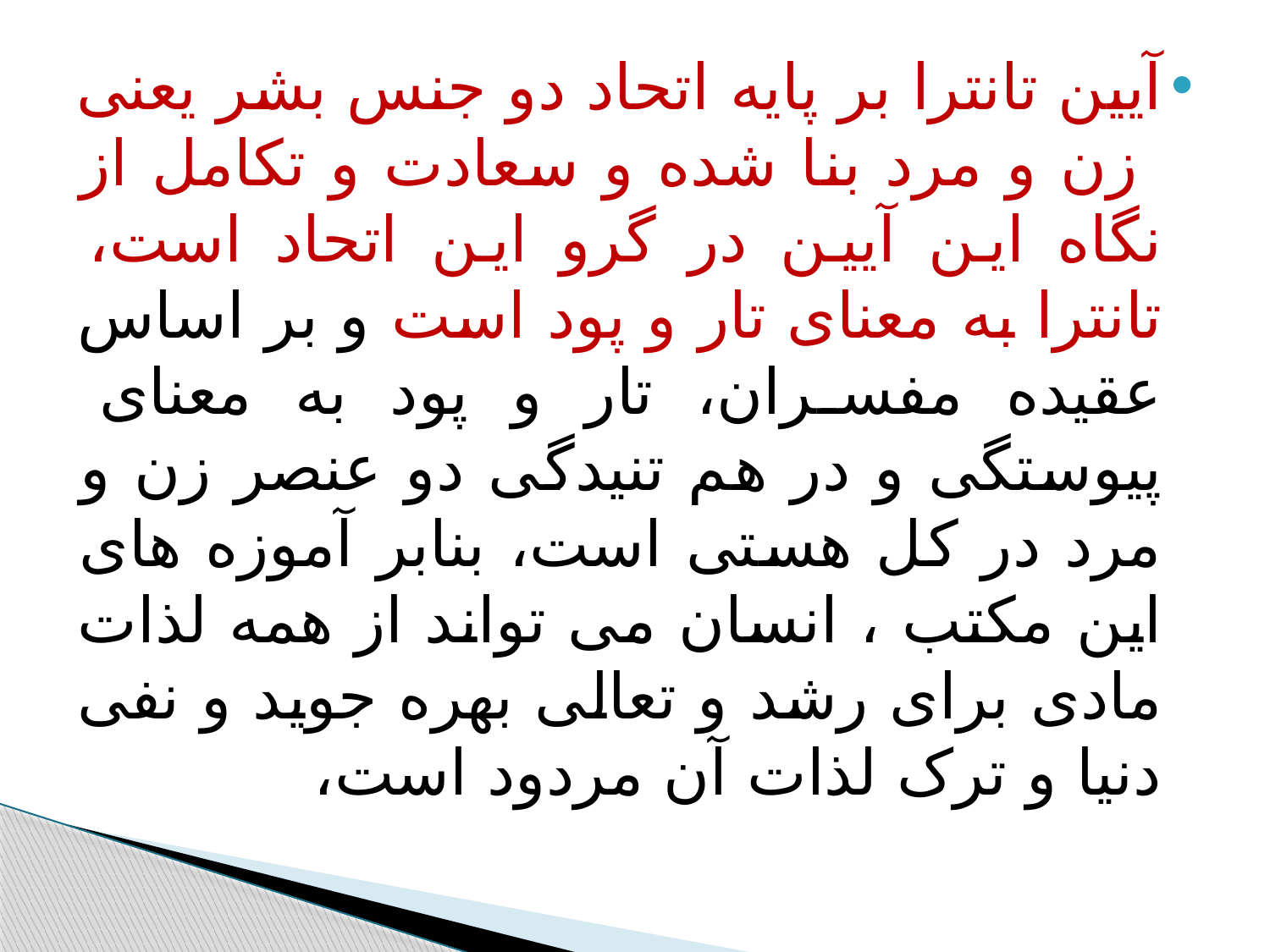

#
آیین تانترا بر پایه اتحاد دو جنس بشر یعنی  زن و مرد بنا شده و سعادت و تکامل از نگاه این آیین در گرو این اتحاد است، تانترا به معنای تار و پود است و بر اساس عقیده مفسران، تار و پود به معنای پیوستگی و در هم تنیدگی دو عنصر زن و مرد در کل هستی است، بنابر آموزه های این مکتب ، انسان می تواند از همه لذات مادی برای رشد و تعالی بهره جوید و نفی دنیا و ترک لذات آن مردود است،